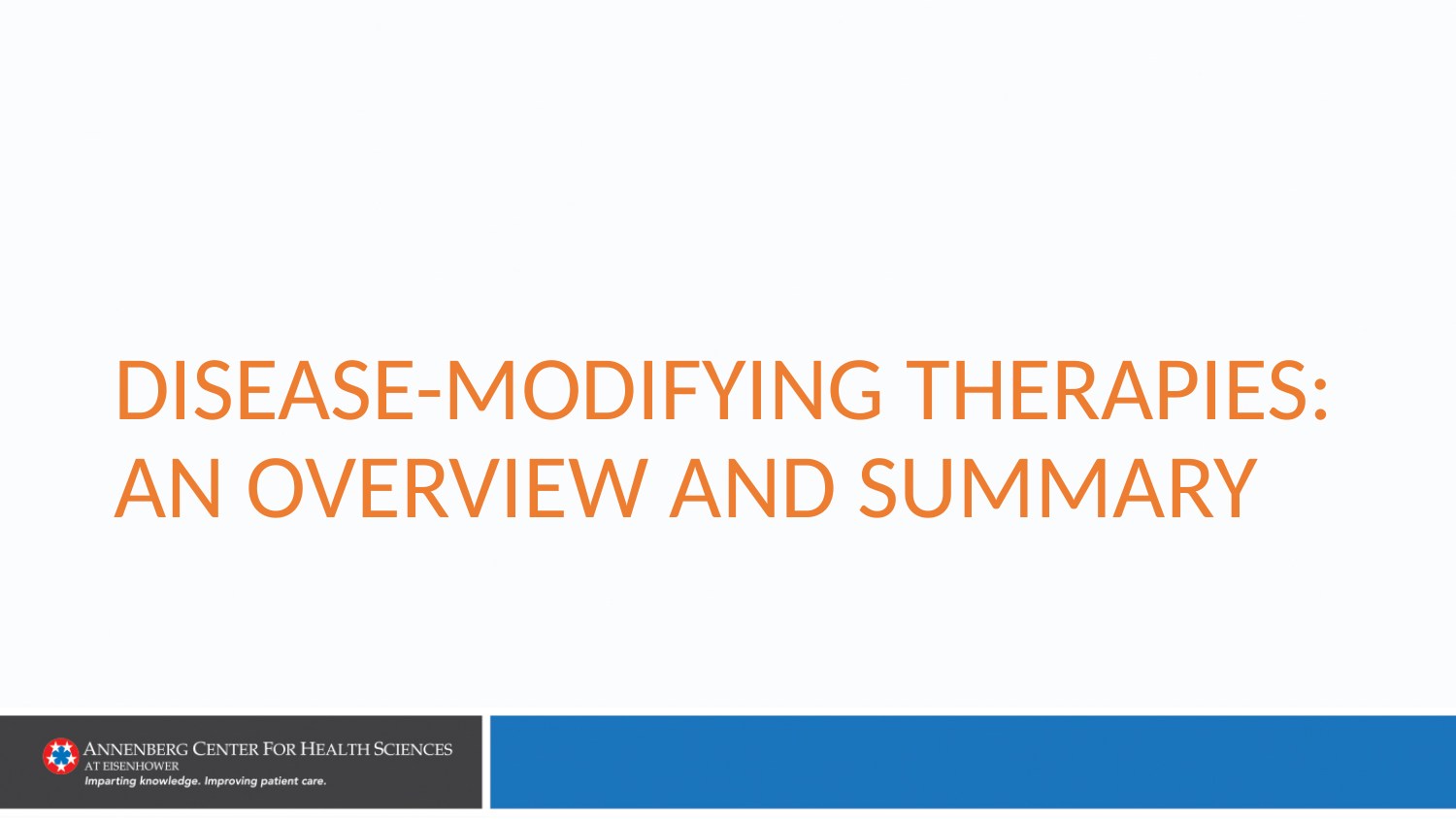

# DISEASE-MODIFYING THERAPIES: AN OVERVIEW AND SUMMARY